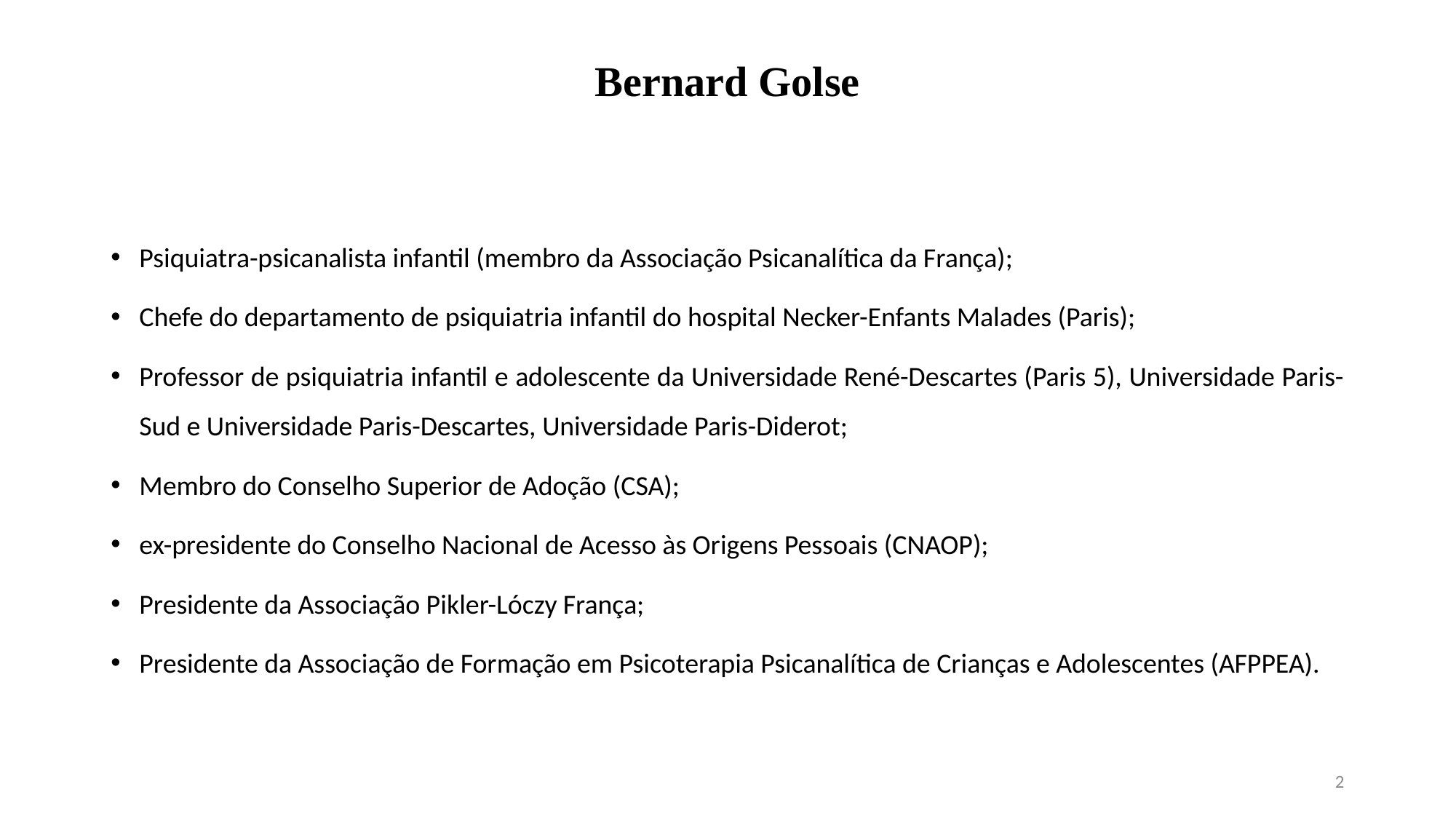

# Bernard Golse
Psiquiatra-psicanalista infantil (membro da Associação Psicanalítica da França);
Chefe do departamento de psiquiatria infantil do hospital Necker-Enfants Malades (Paris);
Professor de psiquiatria infantil e adolescente da Universidade René-Descartes (Paris 5), Universidade Paris-Sud e Universidade Paris-Descartes, Universidade Paris-Diderot;
Membro do Conselho Superior de Adoção (CSA);
ex-presidente do Conselho Nacional de Acesso às Origens Pessoais (CNAOP);
Presidente da Associação Pikler-Lóczy França;
Presidente da Associação de Formação em Psicoterapia Psicanalítica de Crianças e Adolescentes (AFPPEA).

2